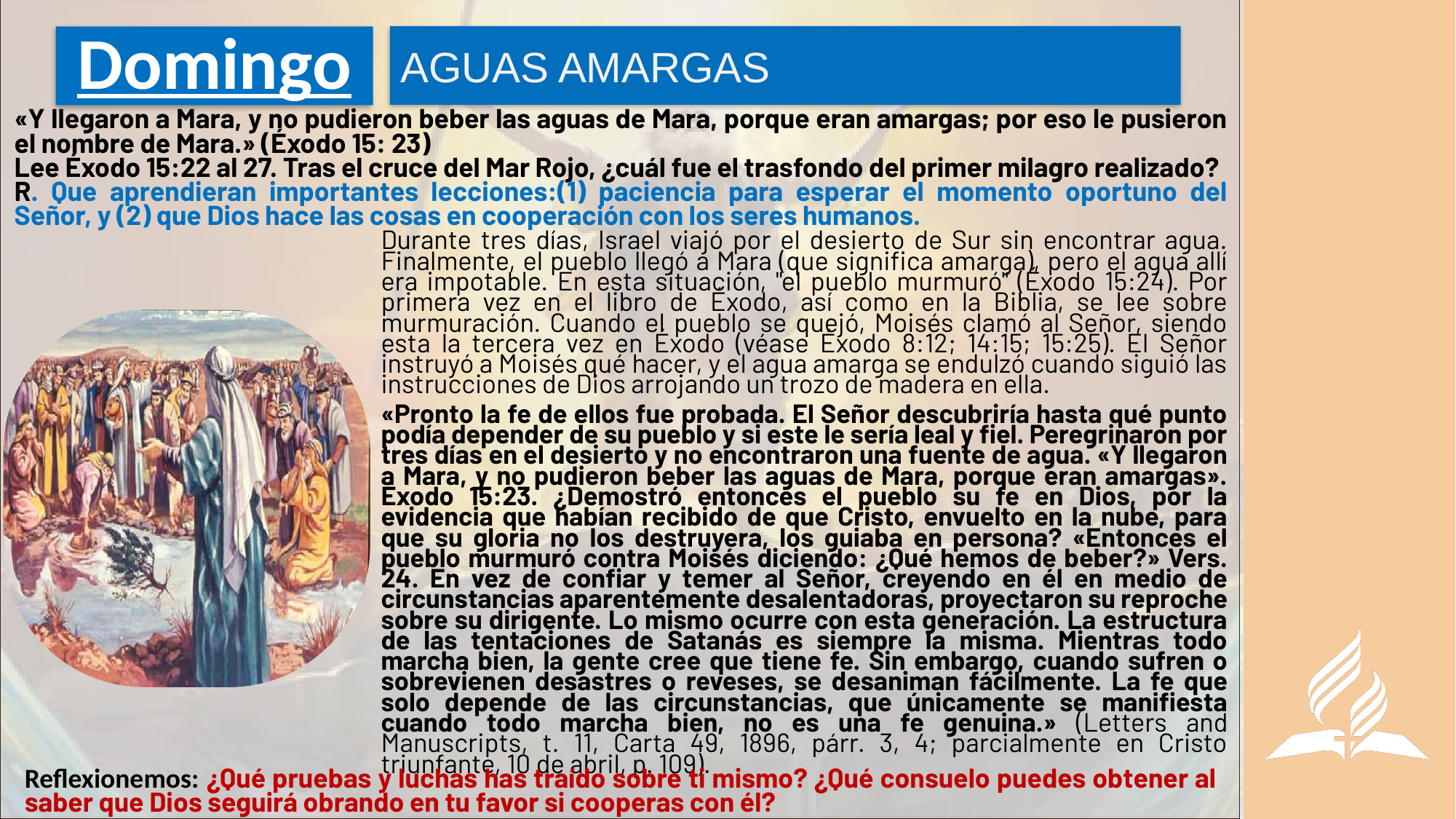

AGUAS AMARGAS
# Domingo
«Y llegaron a Mara, y no pudieron beber las aguas de Mara, porque eran amargas; por eso le pusieron el nombre de Mara.» (Éxodo 15: 23)
Lee Éxodo 15:22 al 27. Tras el cruce del Mar Rojo, ¿cuál fue el trasfondo del primer milagro realizado?
R. Que aprendieran importantes lecciones:(1) paciencia para esperar el momento oportuno del Señor, y (2) que Dios hace las cosas en cooperación con los seres humanos.
Durante tres días, Israel viajó por el desierto de Sur sin encontrar agua. Finalmente, el pueblo llegó a Mara (que significa amarga), pero el agua allí era impotable. En esta situación, "el pueblo murmuró" (Éxodo 15:24). Por primera vez en el libro de Éxodo, así como en la Biblia, se lee sobre murmuración. Cuando el pueblo se quejó, Moisés clamó al Señor, siendo esta la tercera vez en Éxodo (véase Éxodo 8:12; 14:15; 15:25). El Señor instruyó a Moisés qué hacer, y el agua amarga se endulzó cuando siguió las instrucciones de Dios arrojando un trozo de madera en ella.
«Pronto la fe de ellos fue probada. El Señor descubriría hasta qué punto podía depender de su pueblo y si este le sería leal y fiel. Peregrinaron por tres días en el desierto y no encontraron una fuente de agua. «Y llegaron a Mara, y no pudieron beber las aguas de Mara, porque eran amargas». Éxodo 15:23. ¿Demostró entonces el pueblo su fe en Dios, por la evidencia que habían recibido de que Cristo, envuelto en la nube, para que su gloria no los destruyera, los guiaba en persona? «Entonces el pueblo murmuró contra Moisés diciendo: ¿Qué hemos de beber?» Vers. 24. En vez de confiar y temer al Señor, creyendo en él en medio de circunstancias aparentemente desalentadoras, proyectaron su reproche sobre su dirigente. Lo mismo ocurre con esta generación. La estructura de las tentaciones de Satanás es siempre la misma. Mientras todo marcha bien, la gente cree que tiene fe. Sin embargo, cuando sufren o sobrevienen desastres o reveses, se desaniman fácilmente. La fe que solo depende de las circunstancias, que únicamente se manifiesta cuando todo marcha bien, no es una fe genuina.» (Letters and Manuscripts, t. 11, Carta 49, 1896, párr. 3, 4; parcialmente en Cristo triunfante, 10 de abril, p. 109).

Reflexionemos: ¿Qué pruebas y luchas has traído sobre ti mismo? ¿Qué consuelo puedes obtener al saber que Dios seguirá obrando en tu favor si cooperas con él?